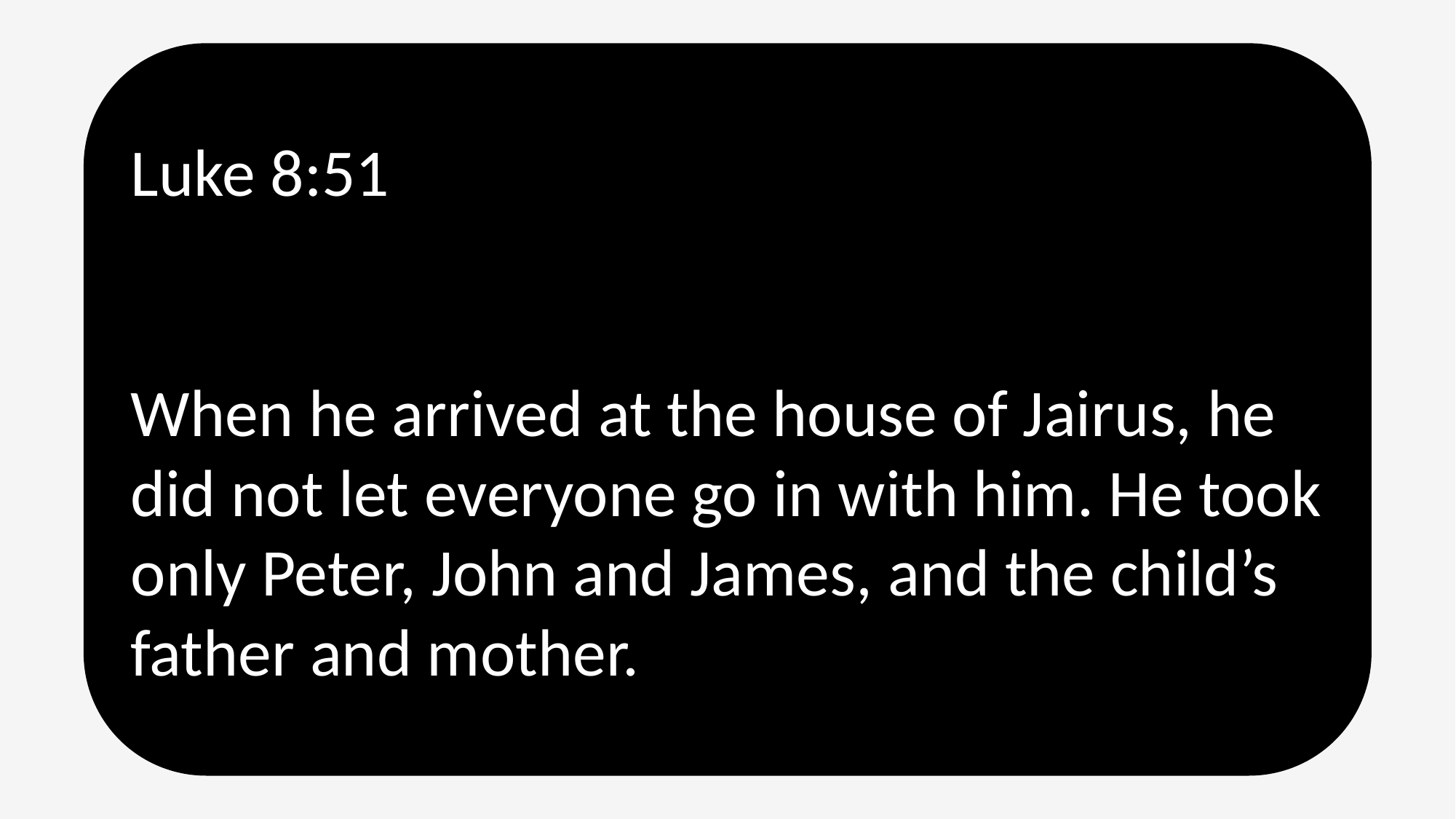

Luke 8:51

When he arrived at the house of Jairus, he did not let everyone go in with him. He took only Peter, John and James, and the child’s father and mother.